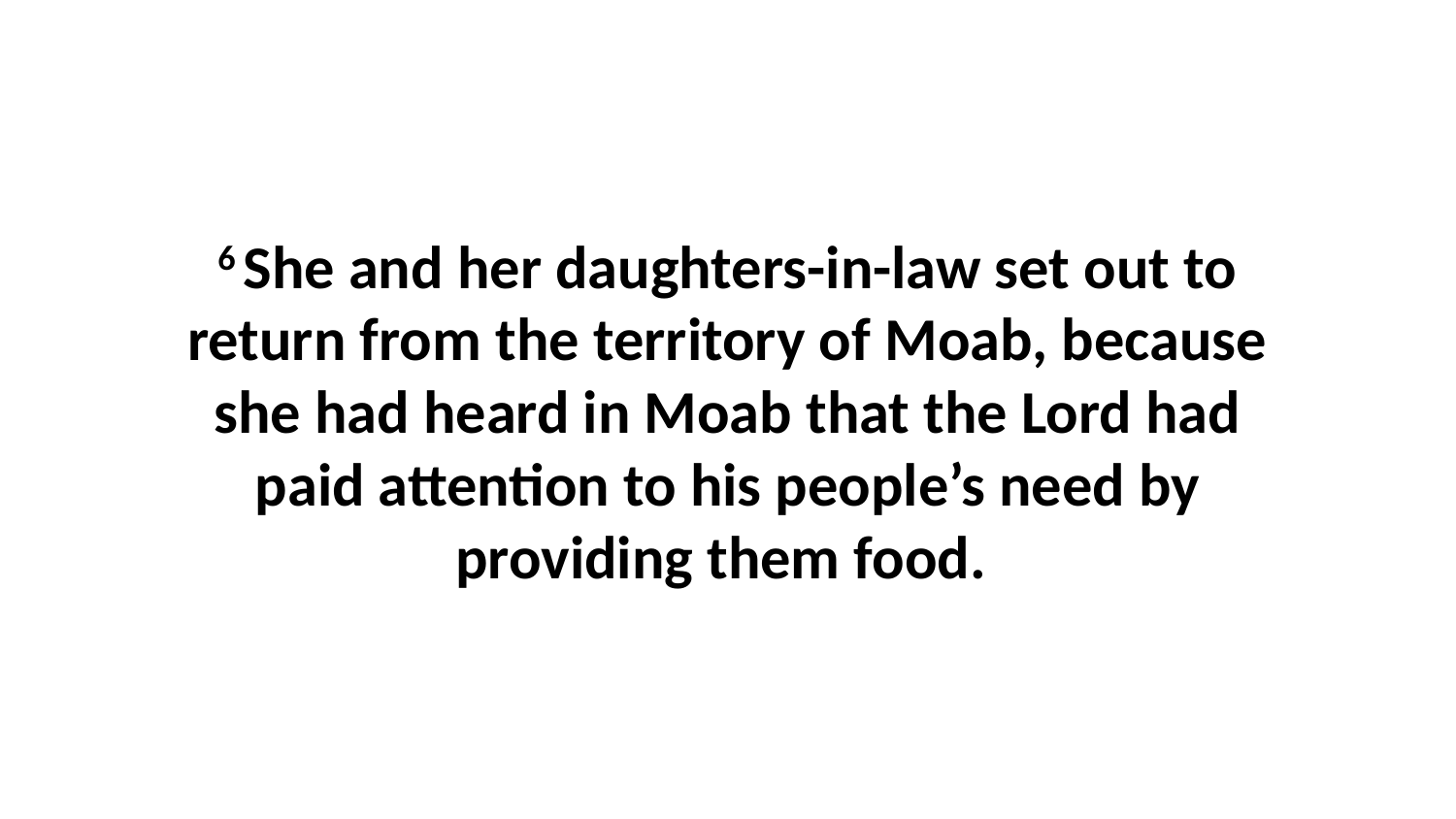

6 She and her daughters-in-law set out to return from the territory of Moab, because she had heard in Moab that the Lord had paid attention to his people’s need by providing them food.